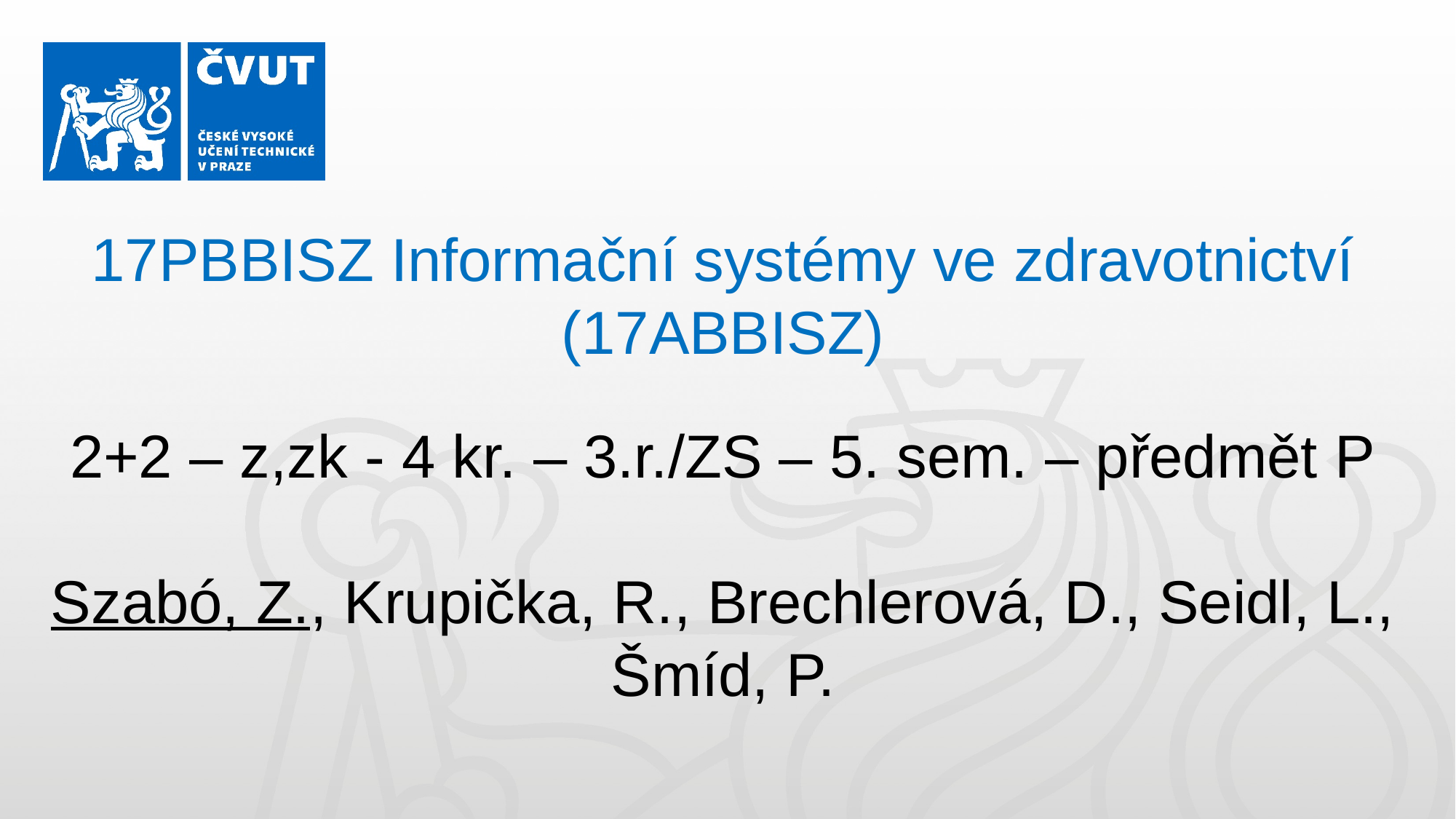

17PBBISZ Informační systémy ve zdravotnictví
(17ABBISZ)

2+2 – z,zk - 4 kr. – 3.r./ZS – 5. sem. – předmět P

Szabó, Z., Krupička, R., Brechlerová, D., Seidl, L., Šmíd, P.